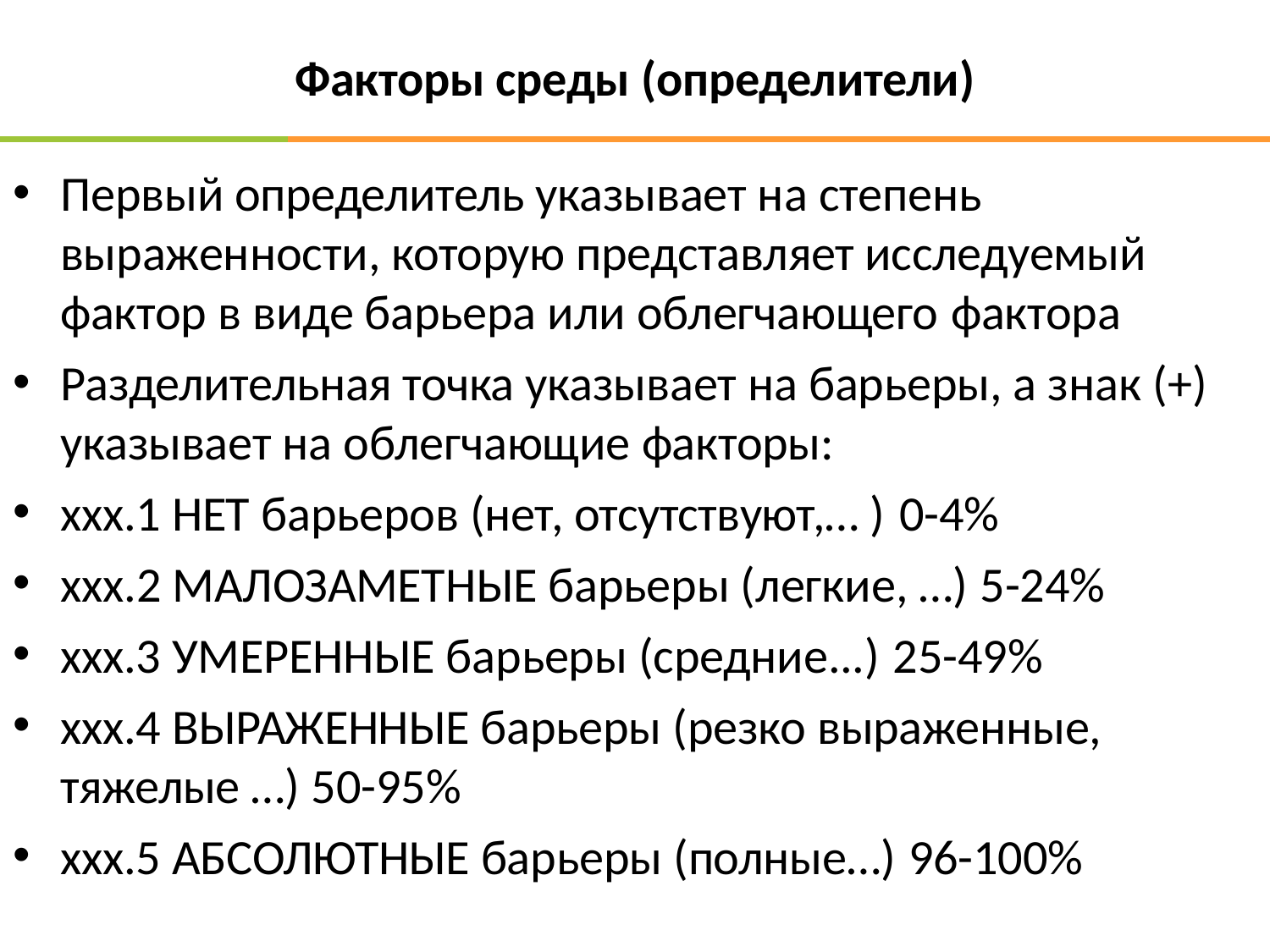

Факторы среды (определители)

Первый определитель указывает на степень  выраженности, которую представляет исследуемый  фактор в виде барьера или облегчающего фактора
Разделительная точка указывает на барьеры, а знак (+)  указывает на облегчающие факторы:
xxx.1 НЕТ барьеров (нет, отсутствуют,… ) 0-4%
xxx.2 МАЛОЗАМЕТНЫЕ барьеры (легкие, …) 5-24%
xxx.3 УМЕРЕННЫЕ барьеры (средние...) 25-49%
xxx.4 ВЫРАЖЕННЫЕ барьеры (резко выраженные,  тяжелые …) 50-95%
xxx.5 АБСОЛЮТНЫЕ барьеры (полные…) 96-100%